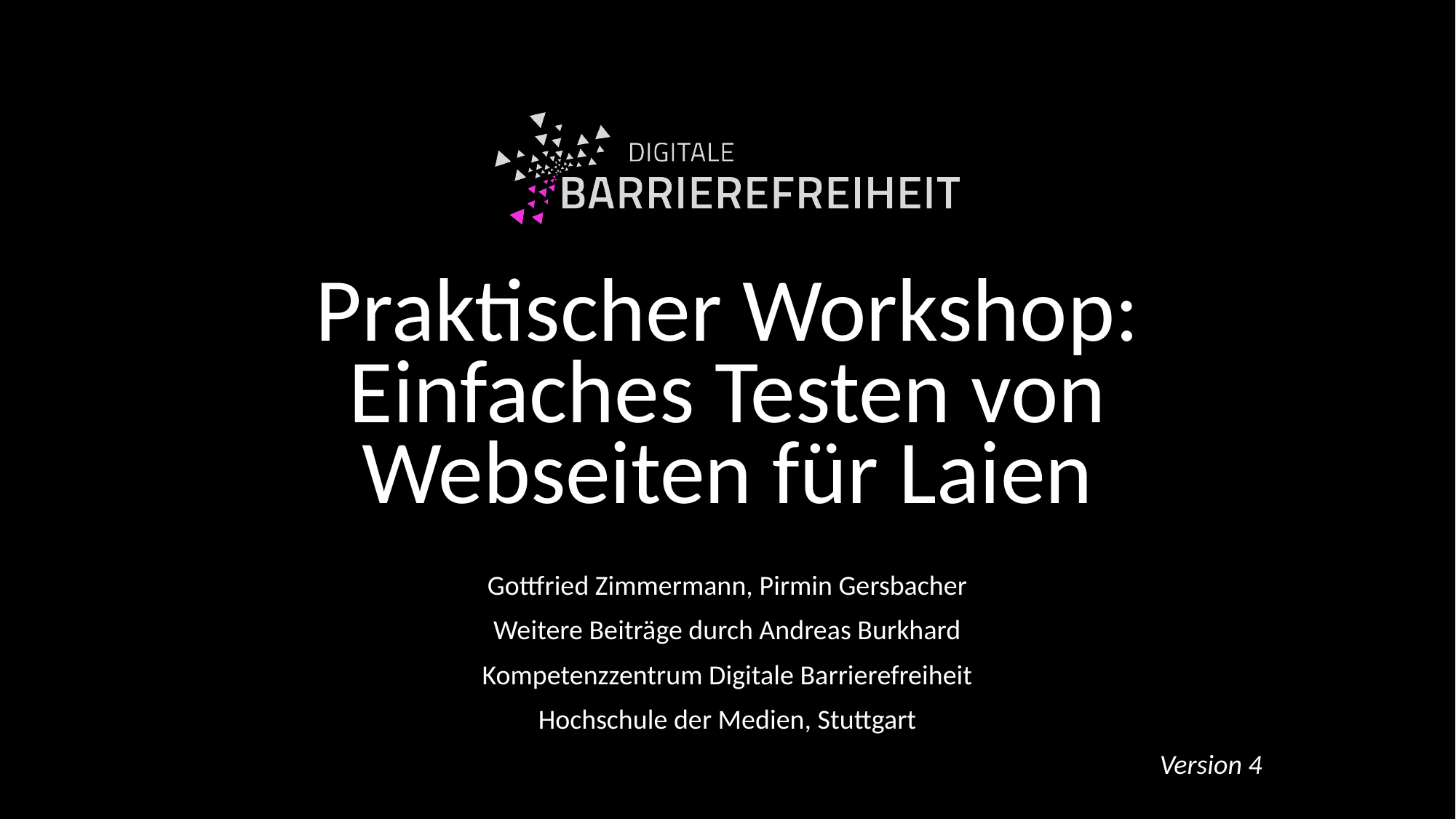

# Praktischer Workshop: Einfaches Testen von Webseiten für Laien
Gottfried Zimmermann, Pirmin Gersbacher
Weitere Beiträge durch Andreas Burkhard
Kompetenzzentrum Digitale Barrierefreiheit
Hochschule der Medien, Stuttgart
Version 4